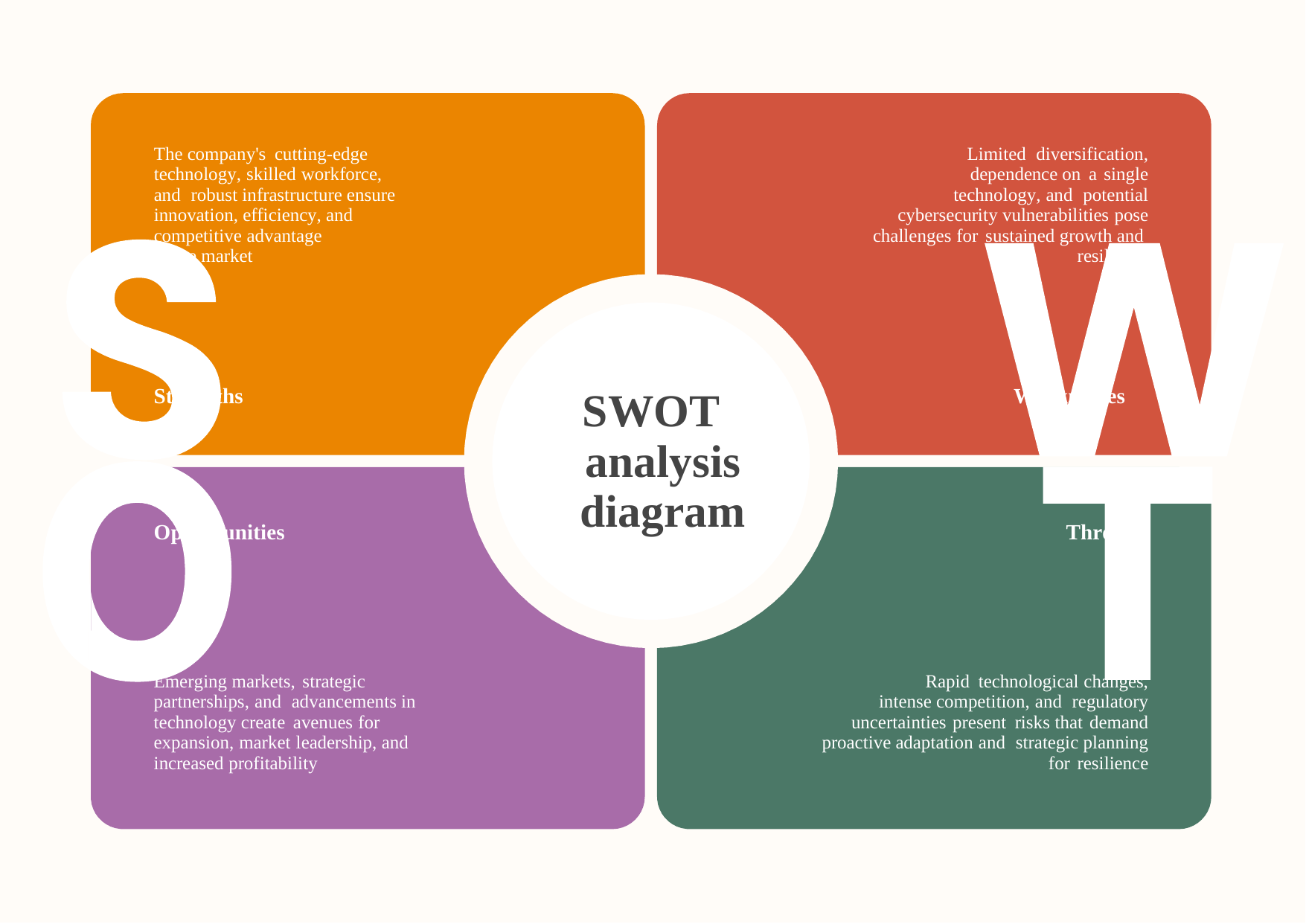

The company's cutting-edge
technology, skilled workforce, and  robust infrastructure ensure innovation, efficiency, and  competitive advantage
in the market
Limited  diversification,
dependence on a single technology, and  potential cybersecurity vulnerabilities pose challenges for sustained growth and  resilience

Strengths
Weaknesses

SWOT
analysis
diagram

Opportunities
Threats

Emerging markets, strategic
partnerships, and  advancements in technology create avenues for expansion, market leadership, and increased profitability
Rapid technological changes,
intense competition, and  regulatory uncertainties present risks that demand proactive adaptation and  strategic planning for resilience